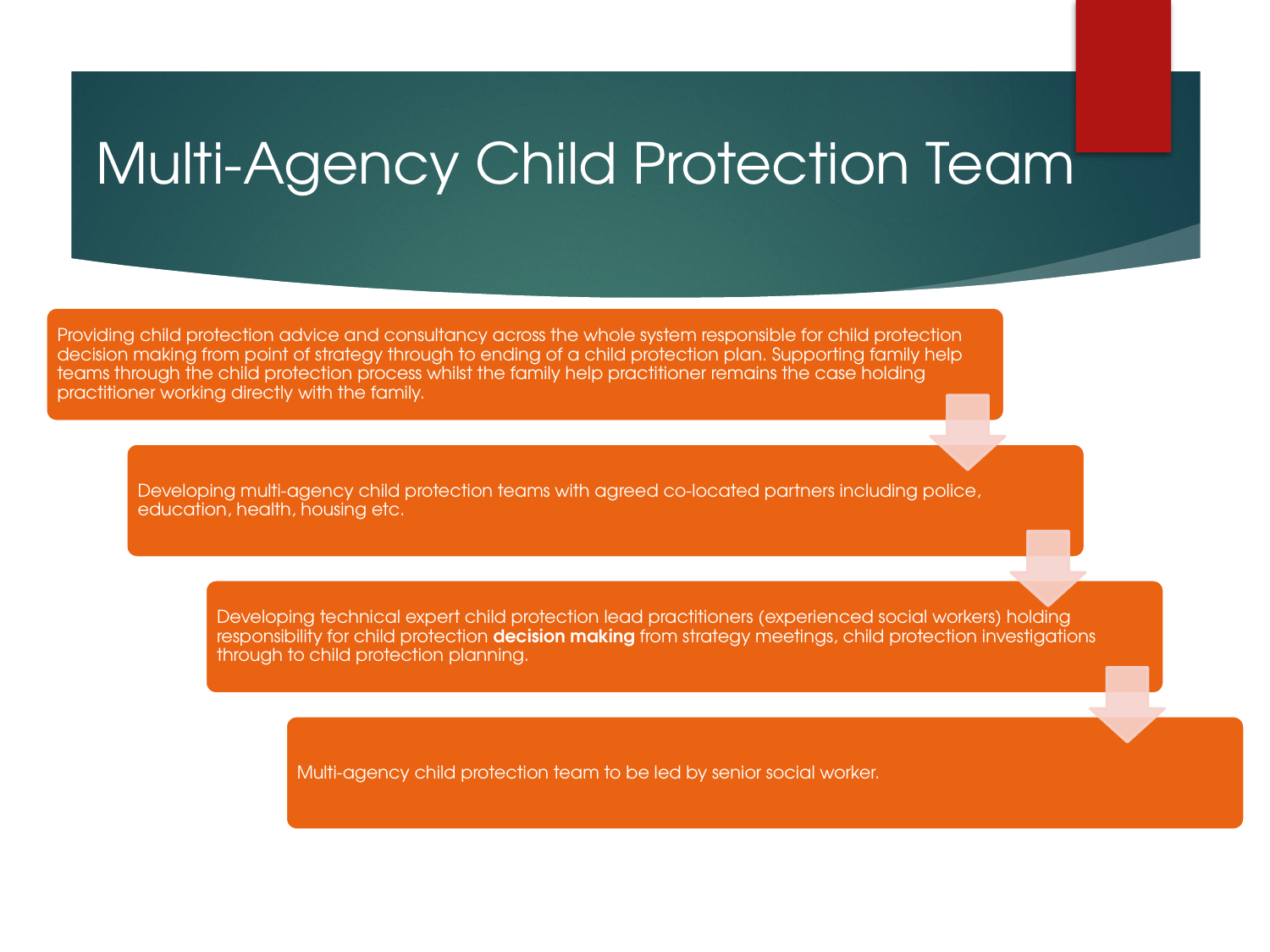

# Multi-Agency Child Protection Team
Providing child protection advice and consultancy across the whole system responsible for child protection decision making from point of strategy through to ending of a child protection plan. Supporting family help teams through the child protection process whilst the family help practitioner remains the case holding practitioner working directly with the family.
Developing multi-agency child protection teams with agreed co-located partners including police, education, health, housing etc.
Developing technical expert child protection lead practitioners (experienced social workers) holding responsibility for child protection decision making from strategy meetings, child protection investigations through to child protection planning.
Multi-agency child protection team to be led by senior social worker.